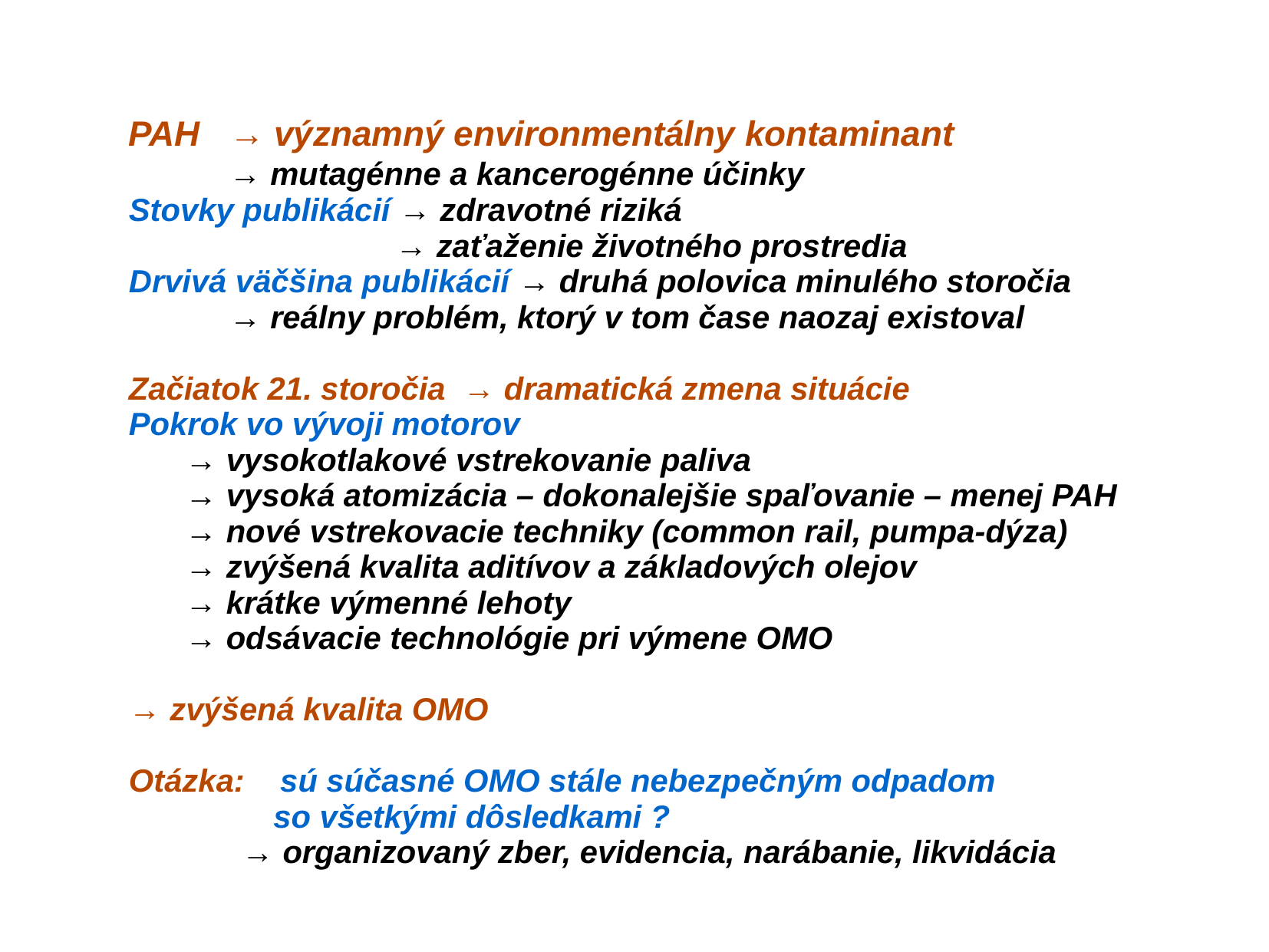

PAH   → významný environmentálny kontaminant
		     → mutagénne a kancerogénne účinky
	Stovky publikácií → zdravotné riziká
	                   	           → zaťaženie životného prostredia
	Drvivá väčšina publikácií → druhá polovica minulého storočia
		     → reálny problém, ktorý v tom čase naozaj existoval

	Začiatok 21. storočia  → dramatická zmena situácie
	Pokrok vo vývoji motorov
		→ vysokotlakové vstrekovanie paliva
		→ vysoká atomizácia – dokonalejšie spaľovanie – menej PAH
		→ nové vstrekovacie techniky (common rail, pumpa-dýza)
		→ zvýšená kvalita aditívov a základových olejov
		→ krátke výmenné lehoty
		→ odsávacie technológie pri výmene OMO

	→ zvýšená kvalita OMO

	Otázka:    sú súčasné OMO stále nebezpečným odpadom
		          so všetkými dôsledkami ?
			→ organizovaný zber, evidencia, narábanie, likvidácia